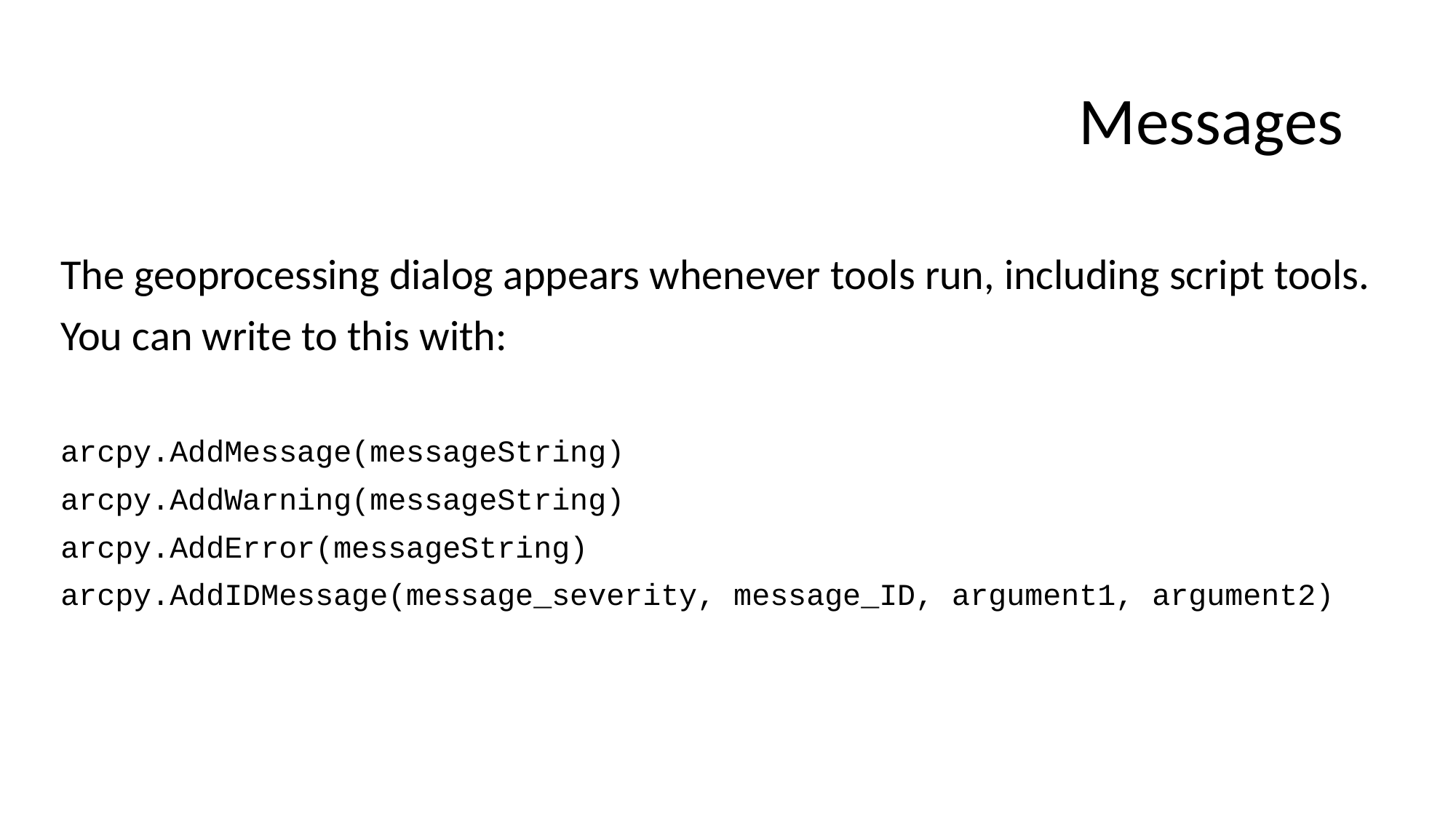

# Messages
The geoprocessing dialog appears whenever tools run, including script tools.
You can write to this with:

arcpy.AddMessage(messageString)
arcpy.AddWarning(messageString)
arcpy.AddError(messageString)
arcpy.AddIDMessage(message_severity, message_ID, argument1, argument2)